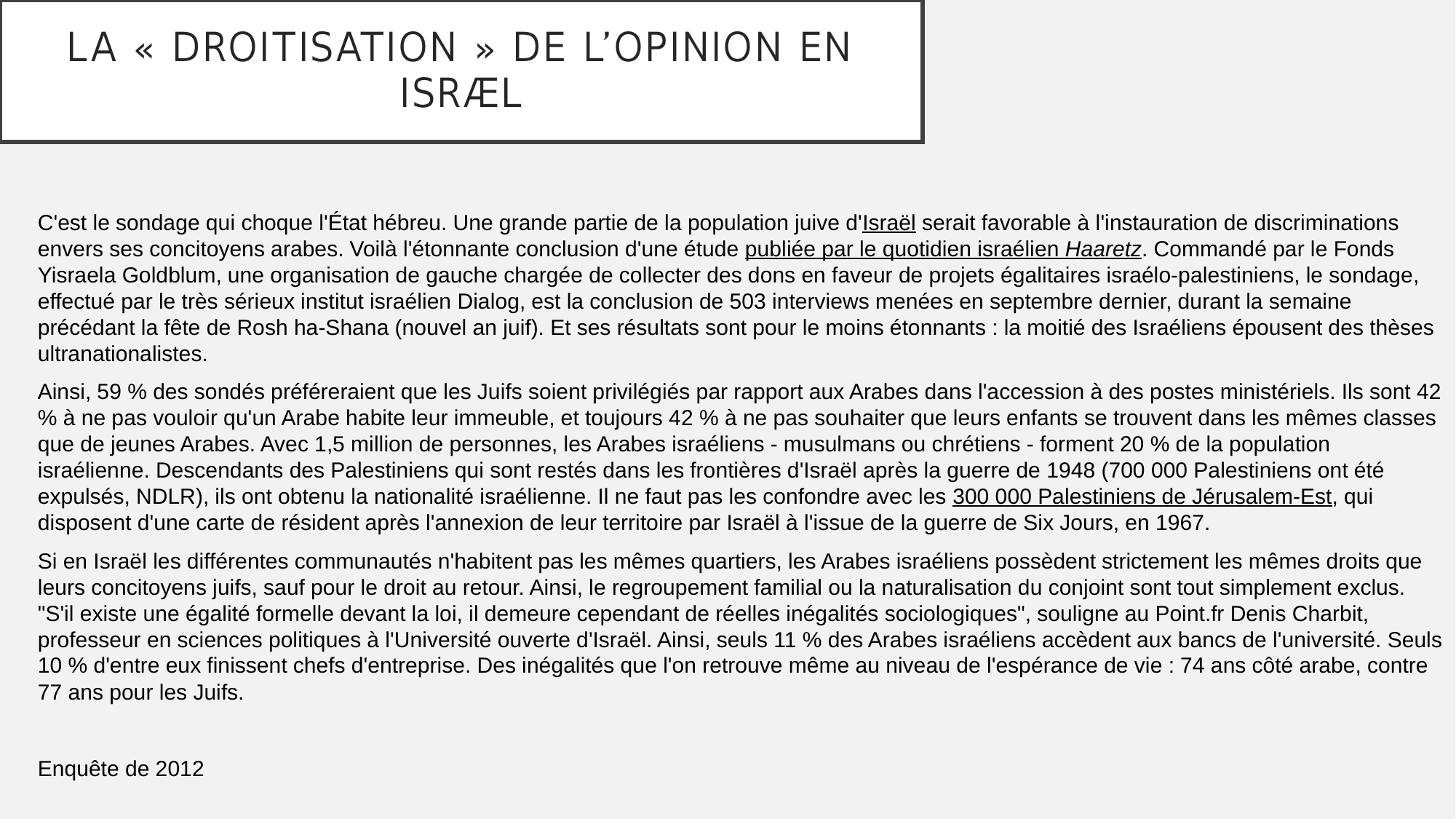

# La « droitisation » de l’opinion en israel

C'est le sondage qui choque l'État hébreu. Une grande partie de la population juive d'Israël serait favorable à l'instauration de discriminations envers ses concitoyens arabes. Voilà l'étonnante conclusion d'une étude publiée par le quotidien israélien Haaretz. Commandé par le Fonds Yisraela Goldblum, une organisation de gauche chargée de collecter des dons en faveur de projets égalitaires israélo-palestiniens, le sondage, effectué par le très sérieux institut israélien Dialog, est la conclusion de 503 interviews menées en septembre dernier, durant la semaine précédant la fête de Rosh ha-Shana (nouvel an juif). Et ses résultats sont pour le moins étonnants : la moitié des Israéliens épousent des thèses ultranationalistes.
Ainsi, 59 % des sondés préféreraient que les Juifs soient privilégiés par rapport aux Arabes dans l'accession à des postes ministériels. Ils sont 42 % à ne pas vouloir qu'un Arabe habite leur immeuble, et toujours 42 % à ne pas souhaiter que leurs enfants se trouvent dans les mêmes classes que de jeunes Arabes. Avec 1,5 million de personnes, les Arabes israéliens - musulmans ou chrétiens - forment 20 % de la population israélienne. Descendants des Palestiniens qui sont restés dans les frontières d'Israël après la guerre de 1948 (700 000 Palestiniens ont été expulsés, NDLR), ils ont obtenu la nationalité israélienne. Il ne faut pas les confondre avec les 300 000 Palestiniens de Jérusalem-Est, qui disposent d'une carte de résident après l'annexion de leur territoire par Israël à l'issue de la guerre de Six Jours, en 1967.
Si en Israël les différentes communautés n'habitent pas les mêmes quartiers, les Arabes israéliens possèdent strictement les mêmes droits que leurs concitoyens juifs, sauf pour le droit au retour. Ainsi, le regroupement familial ou la naturalisation du conjoint sont tout simplement exclus. "S'il existe une égalité formelle devant la loi, il demeure cependant de réelles inégalités sociologiques", souligne au Point.fr Denis Charbit, professeur en sciences politiques à l'Université ouverte d'Israël. Ainsi, seuls 11 % des Arabes israéliens accèdent aux bancs de l'université. Seuls 10 % d'entre eux finissent chefs d'entreprise. Des inégalités que l'on retrouve même au niveau de l'espérance de vie : 74 ans côté arabe, contre 77 ans pour les Juifs.

Enquête de 2012